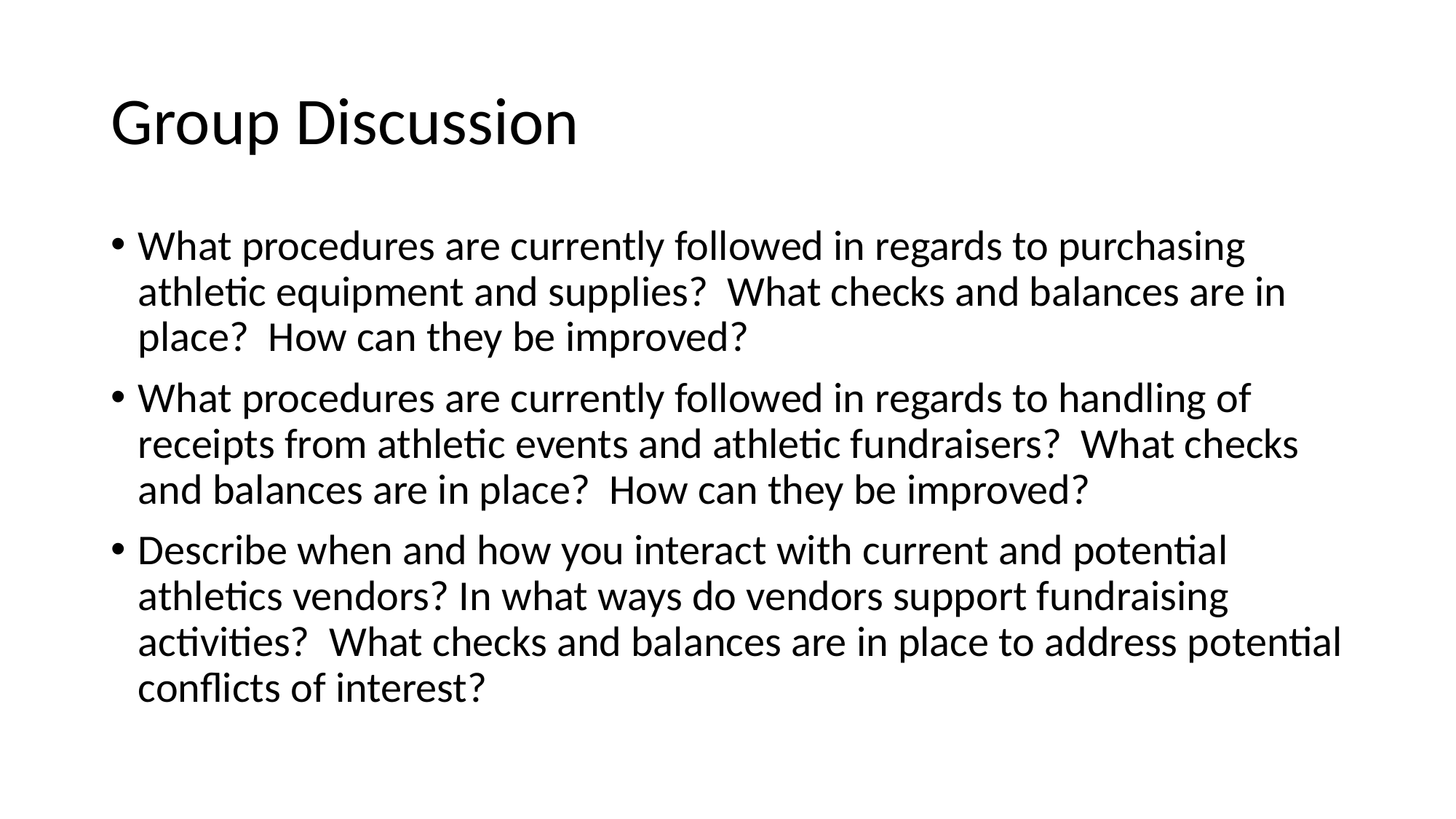

# Group Discussion
What procedures are currently followed in regards to purchasing athletic equipment and supplies?  What checks and balances are in place?  How can they be improved?
What procedures are currently followed in regards to handling of receipts from athletic events and athletic fundraisers?  What checks and balances are in place?  How can they be improved?
Describe when and how you interact with current and potential athletics vendors? In what ways do vendors support fundraising activities?  What checks and balances are in place to address potential conflicts of interest?